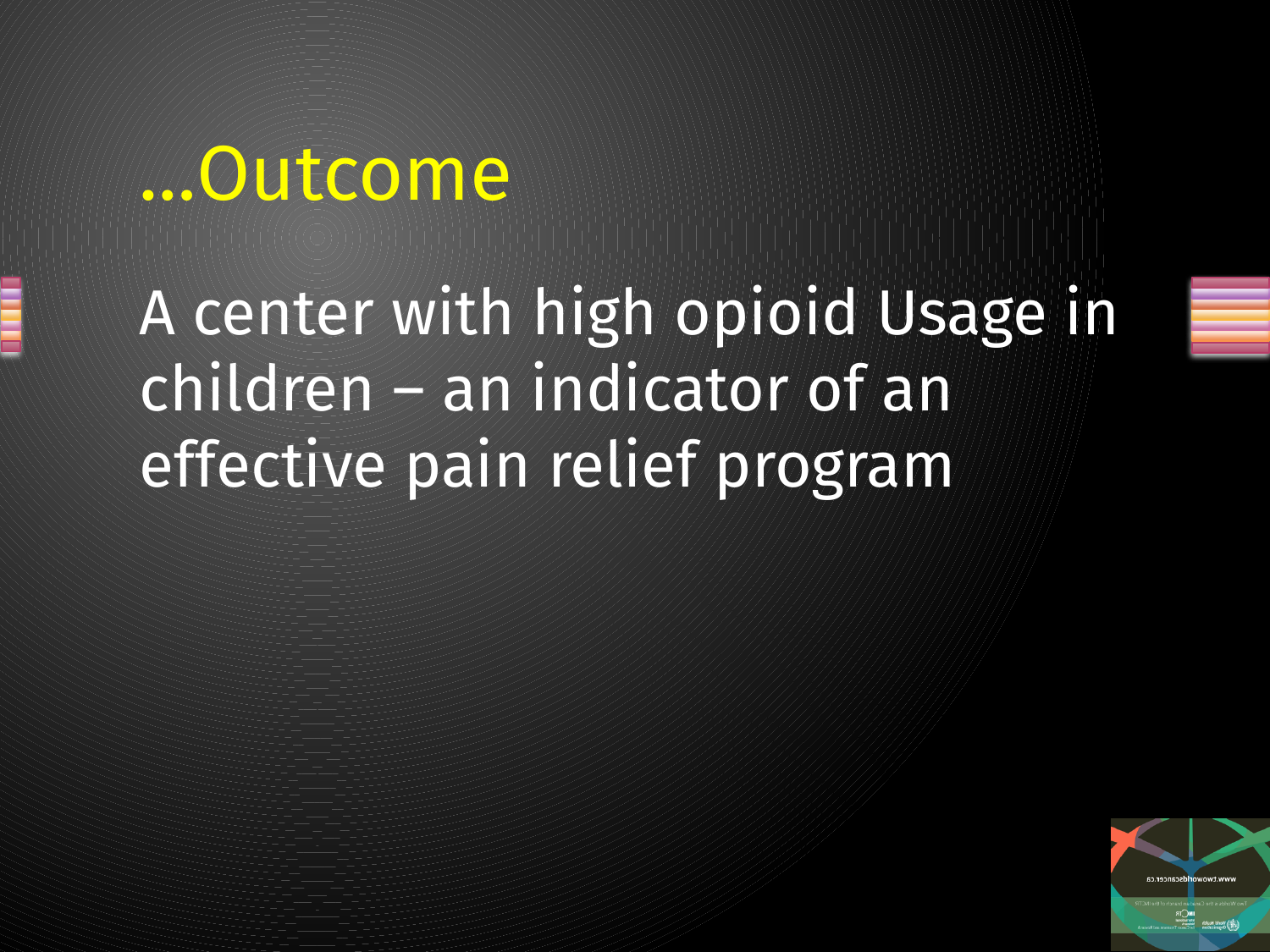

# …Outcome
A center with high opioid Usage in children – an indicator of an effective pain relief program